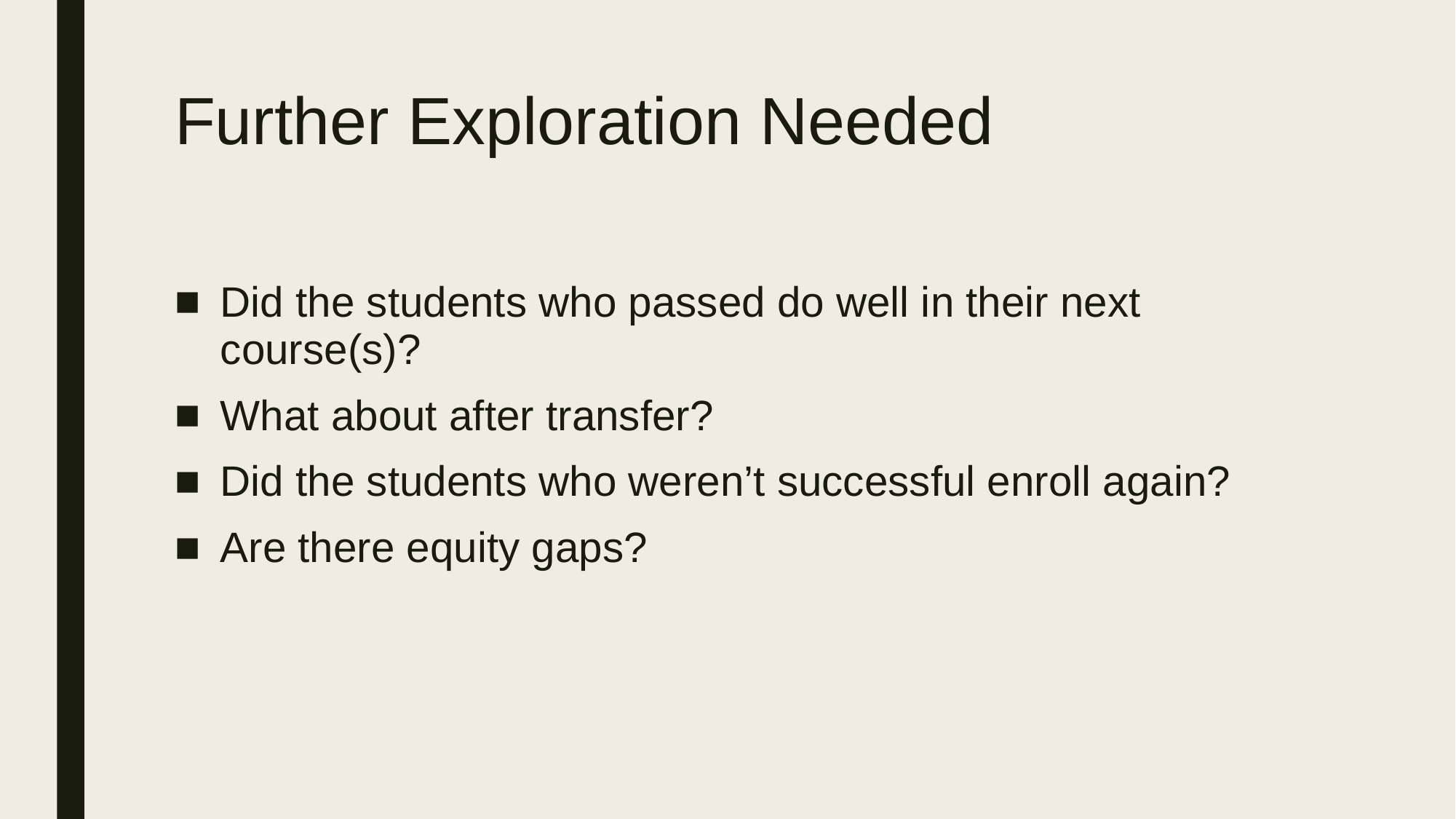

# Further Exploration Needed
Did the students who passed do well in their next course(s)?
What about after transfer?
Did the students who weren’t successful enroll again?
Are there equity gaps?